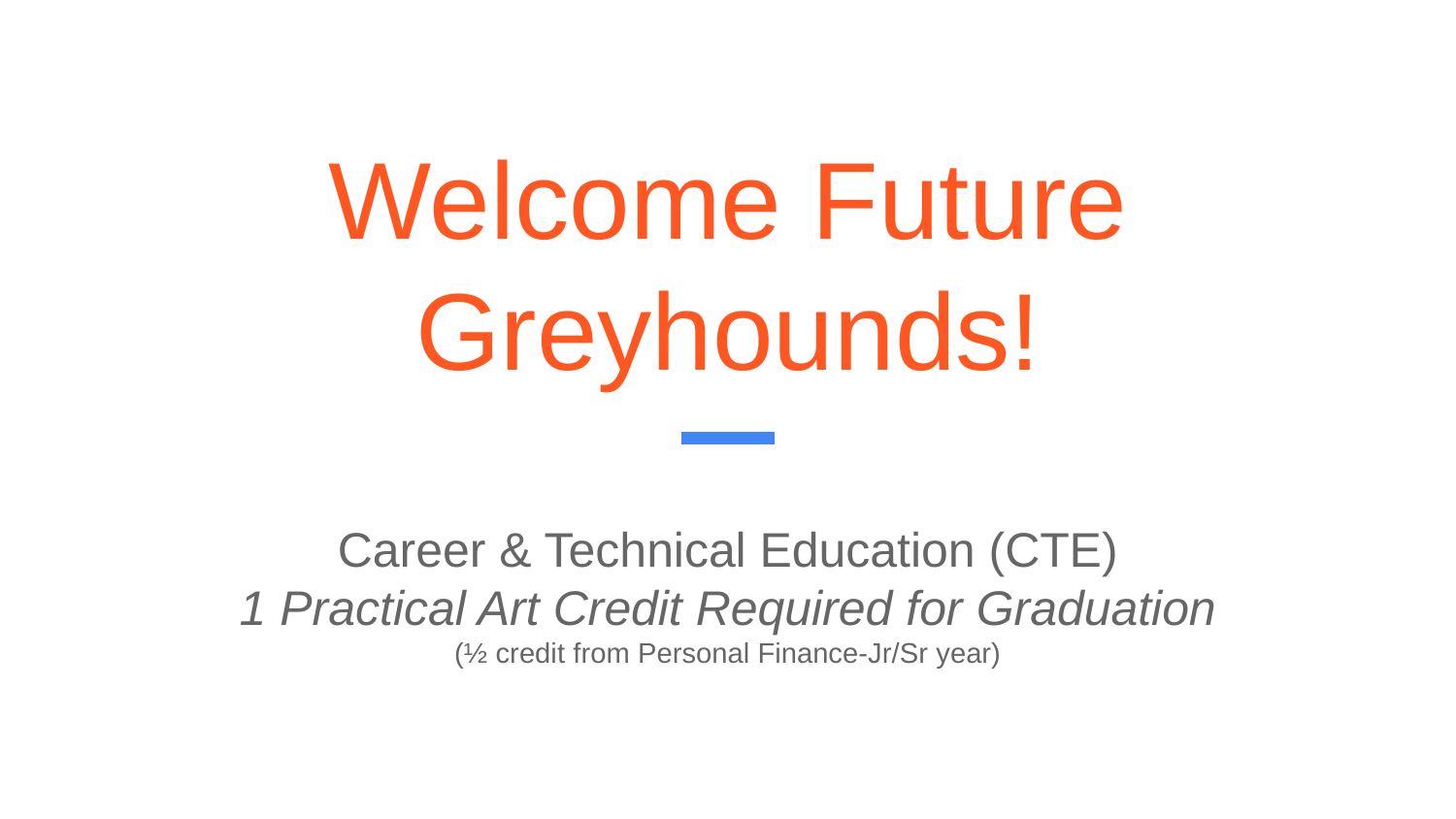

# Welcome Future Greyhounds!
Career & Technical Education (CTE)
1 Practical Art Credit Required for Graduation
(½ credit from Personal Finance-Jr/Sr year)